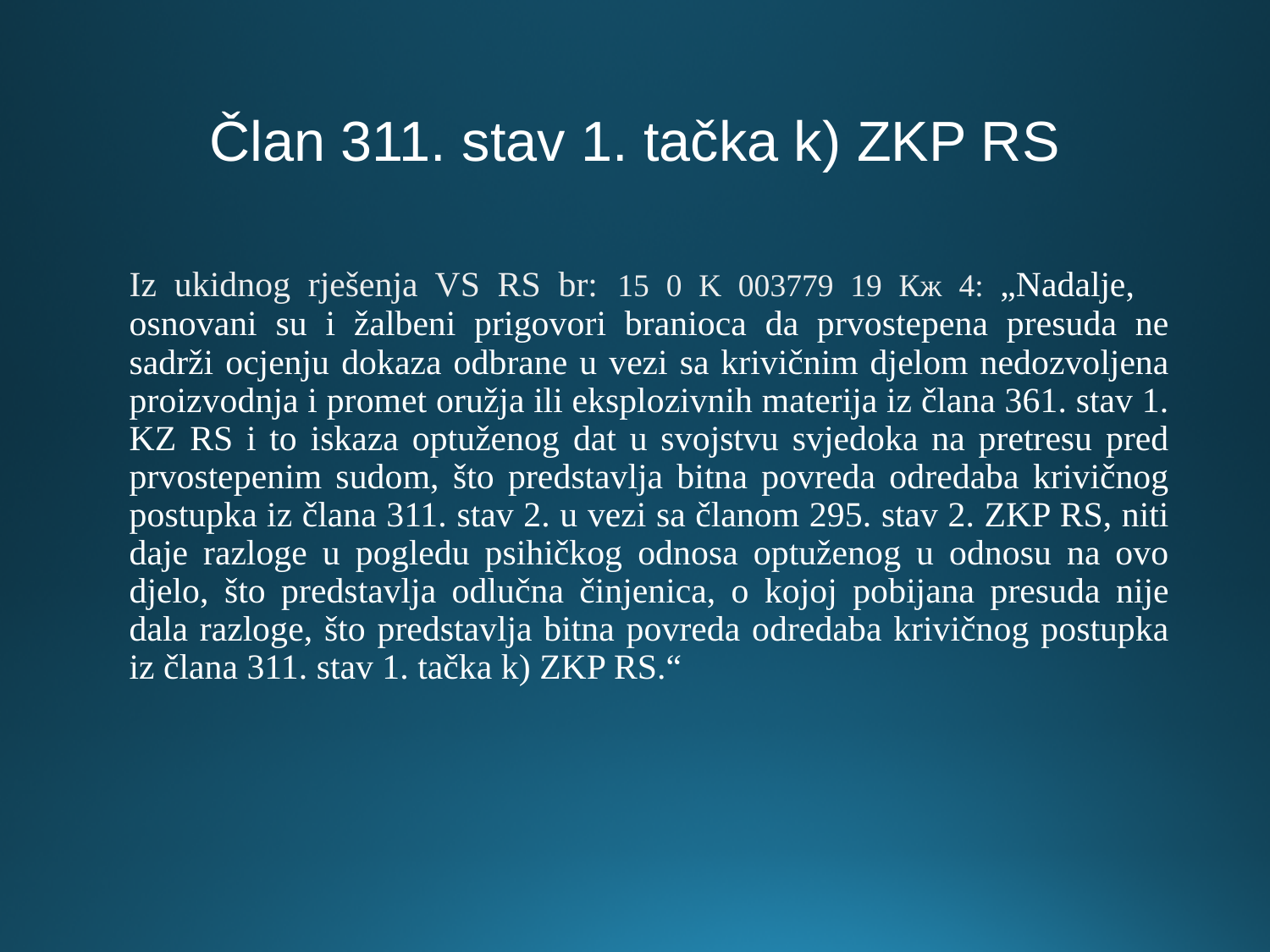

# Član 311. stav 1. tačka k) ZKP RS
Iz ukidnog rješenja VS RS br: 15 0 K 003779 19 Кж 4: „Nadalje,   osnovani su i žalbeni prigovori branioca da prvostepena presuda ne sadrži ocjenju dokaza odbrane u vezi sa krivičnim djelom nedozvoljena proizvodnja i promet oružja ili eksplozivnih materija iz člana 361. stav 1. KZ RS i to iskaza optuženog dat u svojstvu svjedoka na pretresu pred prvostepenim sudom, što predstavlja bitna povreda odredaba krivičnog postupka iz člana 311. stav 2. u vezi sa članom 295. stav 2. ZKP RS, niti daje razloge u pogledu psihičkog odnosa optuženog u odnosu na ovo djelo, što predstavlja odlučna činjenica, o kojoj pobijana presuda nije dala razloge, što predstavlja bitna povreda odredaba krivičnog postupka iz člana 311. stav 1. tačka k) ZKP RS.“